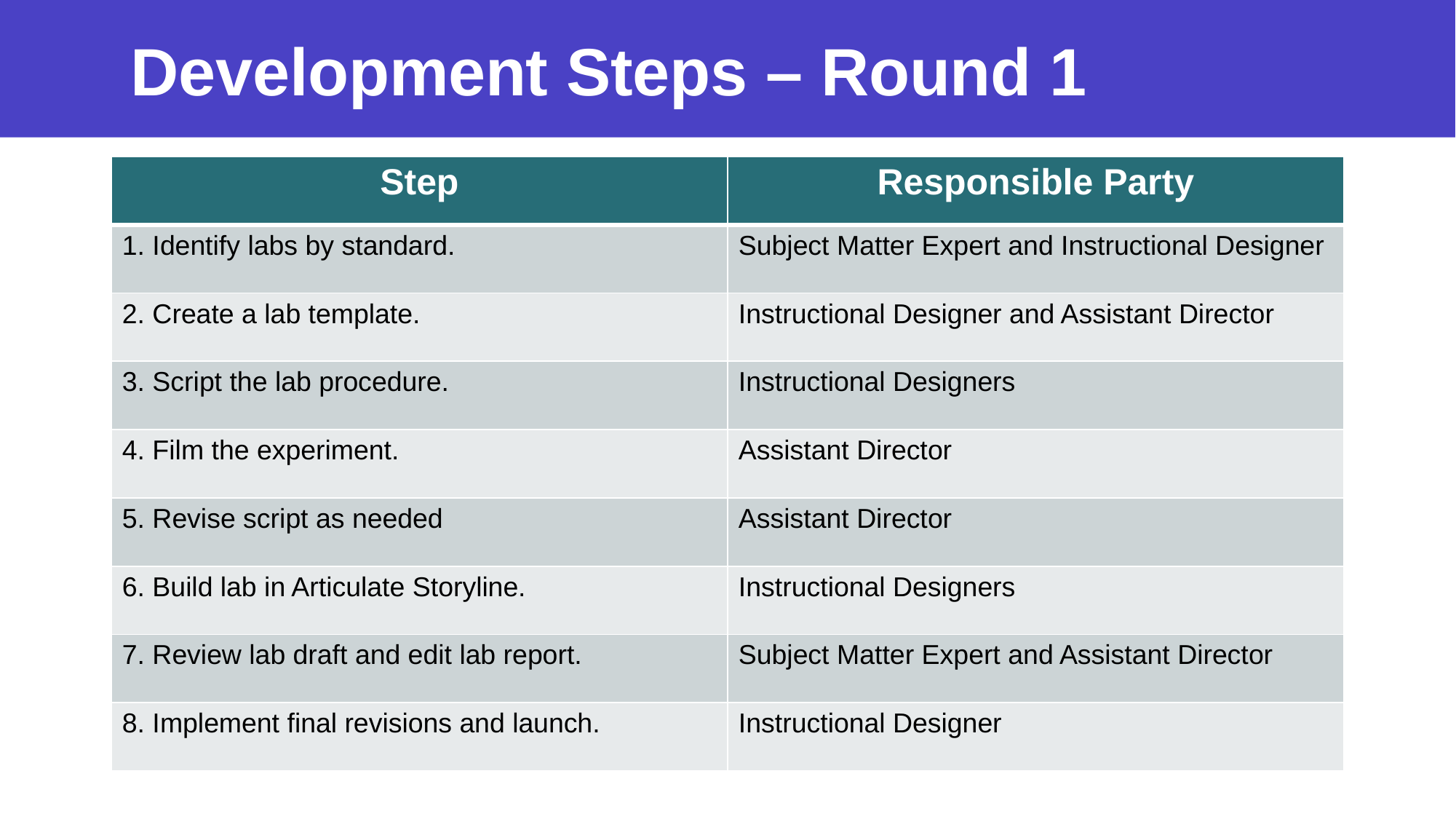

# Development Steps – Round 1
| Step | Responsible Party |
| --- | --- |
| 1. Identify labs by standard. | Subject Matter Expert and Instructional Designer |
| 2. Create a lab template. | Instructional Designer and Assistant Director |
| 3. Script the lab procedure. | Instructional Designers |
| 4. Film the experiment. | Assistant Director |
| 5. Revise script as needed | Assistant Director |
| 6. Build lab in Articulate Storyline. | Instructional Designers |
| 7. Review lab draft and edit lab report. | Subject Matter Expert and Assistant Director |
| 8. Implement final revisions and launch. | Instructional Designer |